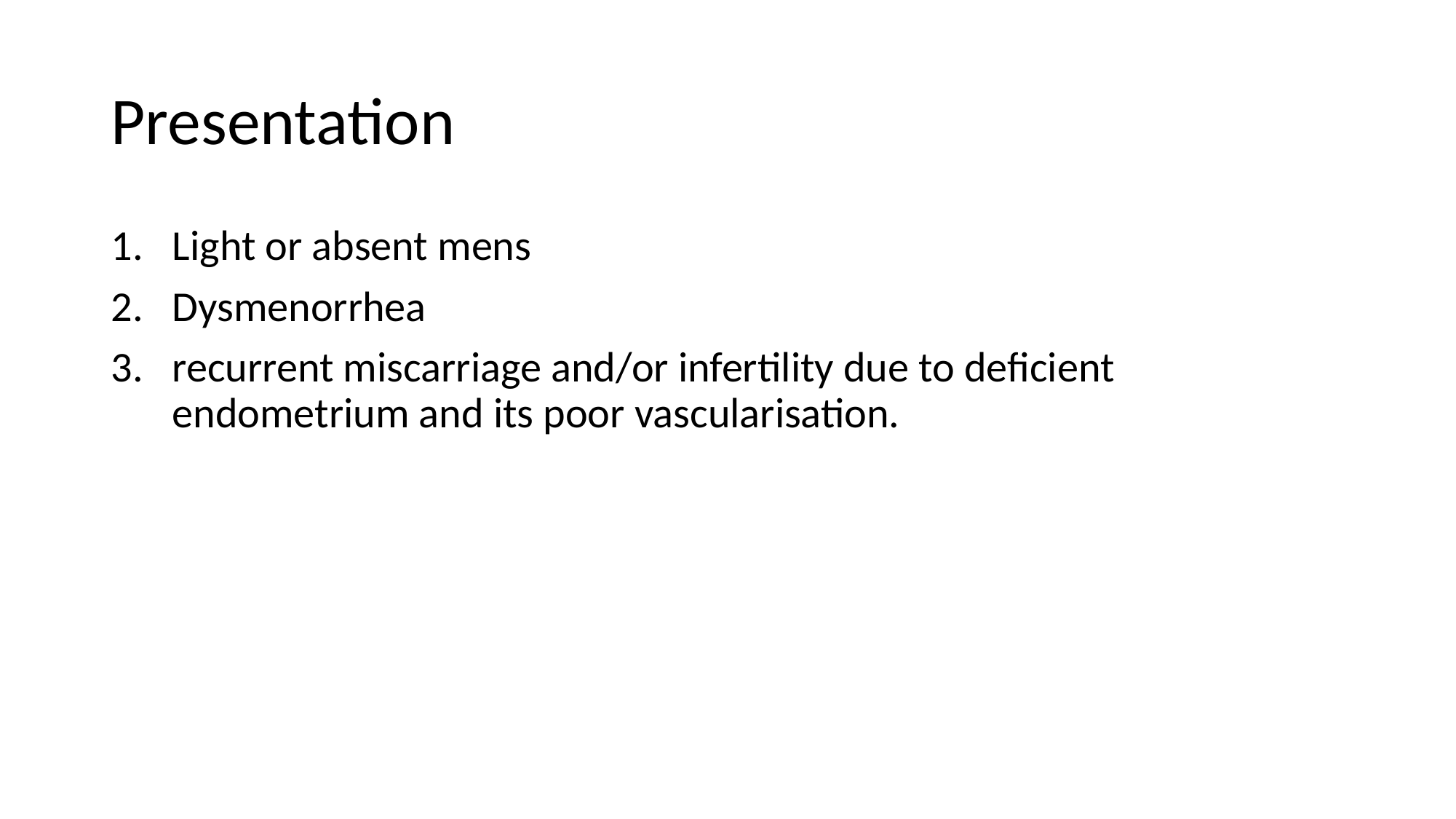

# Presentation
Light or absent mens
Dysmenorrhea
recurrent miscarriage and/or infertility due to deficient endometrium and its poor vascularisation.